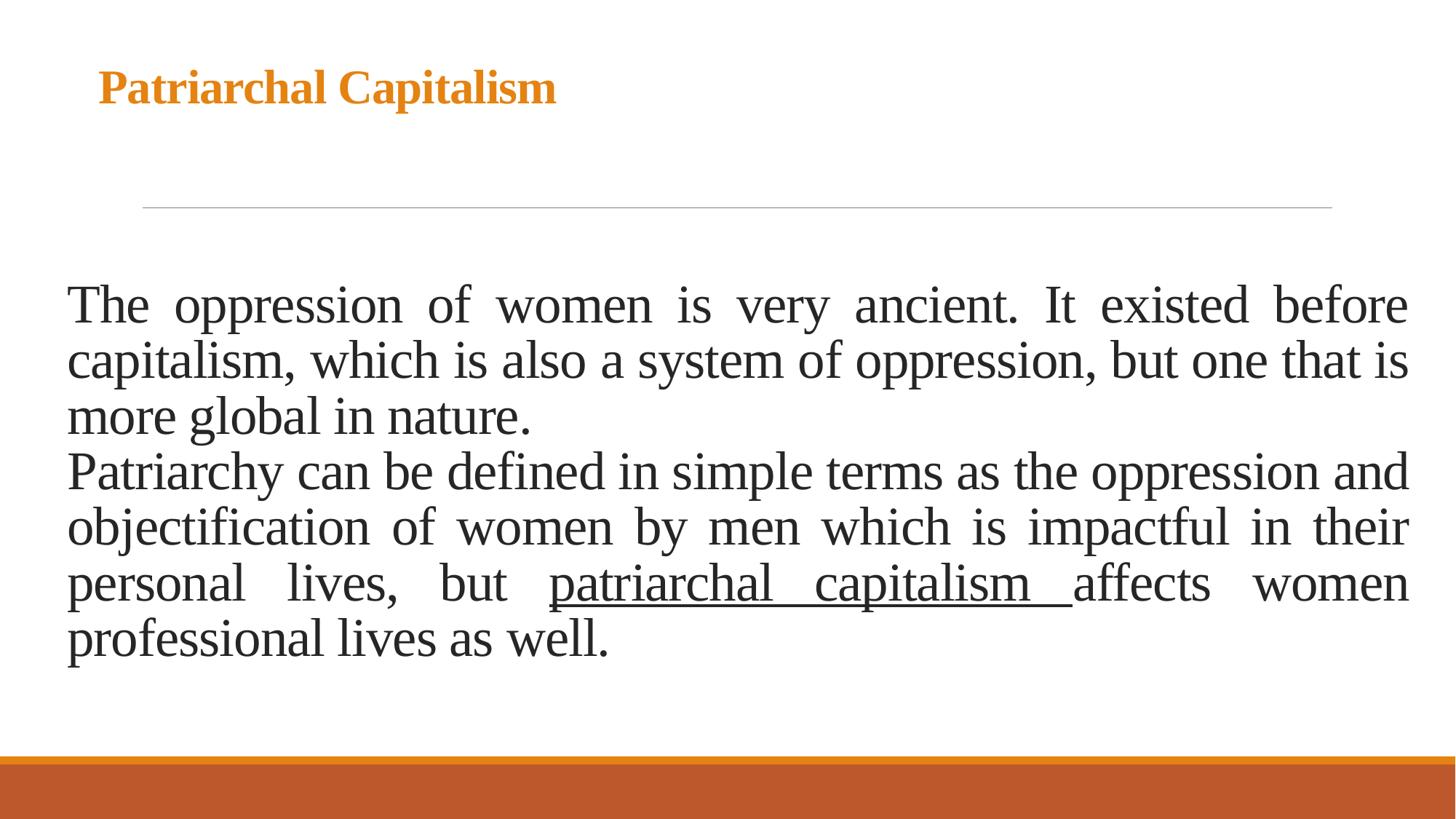

Patriarchal Capitalism

The oppression of women is very ancient. It existed before capitalism, which is also a system of oppression, but one that is more global in nature.
Patriarchy can be defined in simple terms as the oppression and objectification of women by men which is impactful in their personal lives, but patriarchal capitalism affects women professional lives as well.